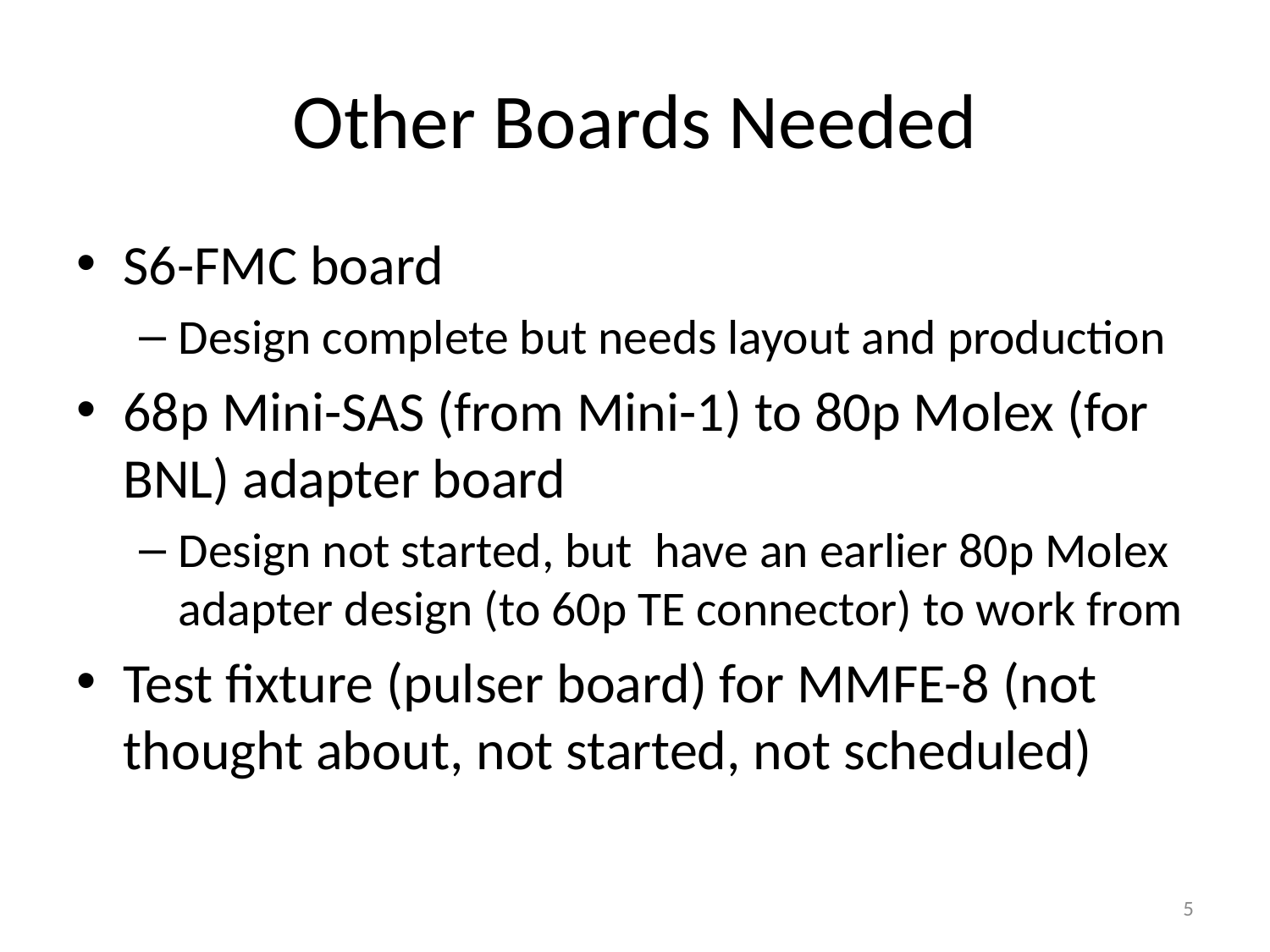

# Other Boards Needed
S6-FMC board
Design complete but needs layout and production
68p Mini-SAS (from Mini-1) to 80p Molex (for BNL) adapter board
Design not started, but  have an earlier 80p Molex adapter design (to 60p TE connector) to work from
Test fixture (pulser board) for MMFE-8 (not thought about, not started, not scheduled)

5